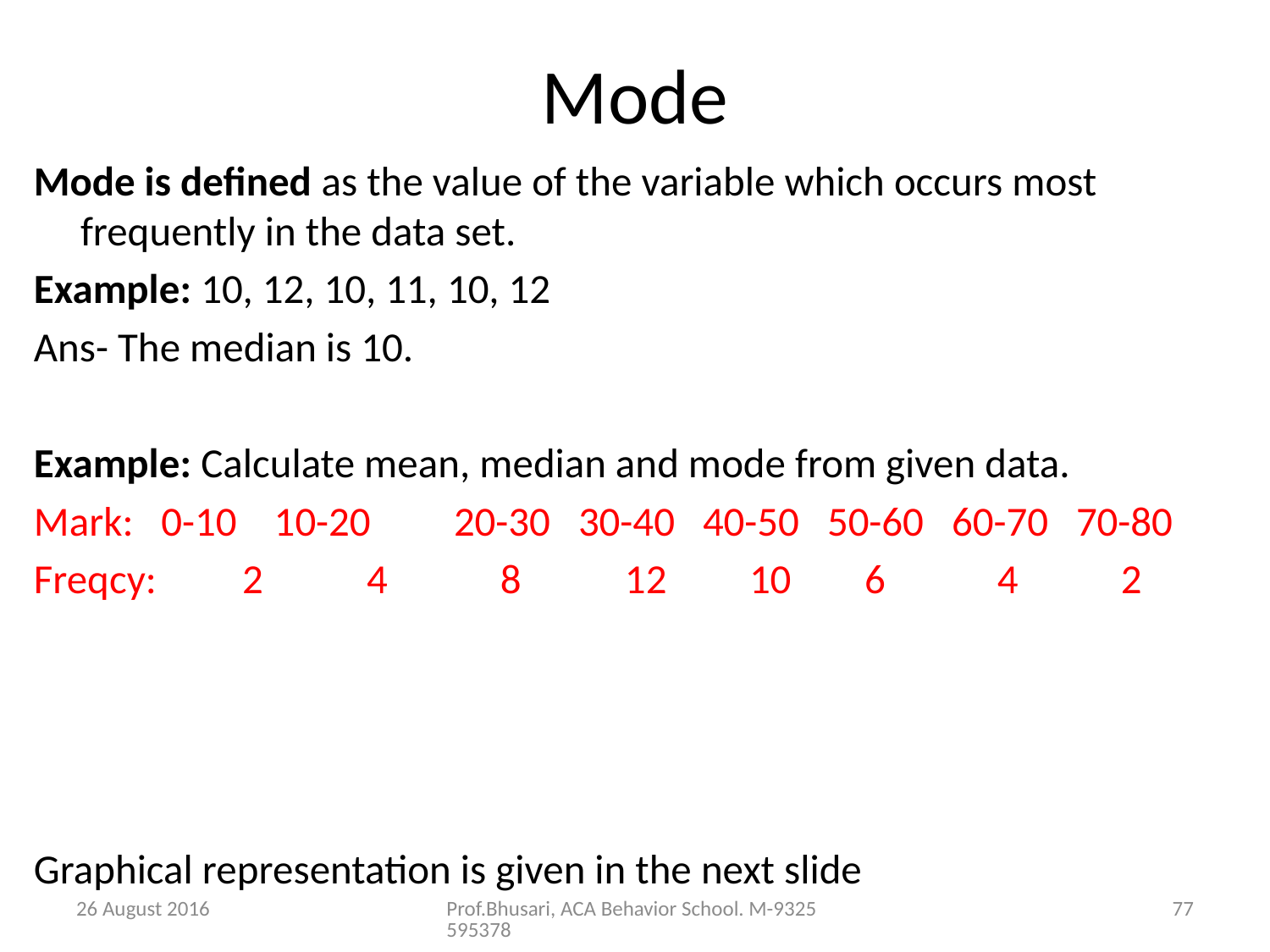

# Mode
Mode is defined as the value of the variable which occurs most frequently in the data set.
Example: 10, 12, 10, 11, 10, 12
Ans- The median is 10.

Example: Calculate mean, median and mode from given data.
Mark:   0-10    10-20	20-30	30-40	40-50	50-60	60-70	70-80
Freqcy:	    2	    4	     8 	     12	     10	    6            4           2

Graphical representation is given in the next slide
26 August 2016
Prof.Bhusari, ACA Behavior School. M-9325595378
77